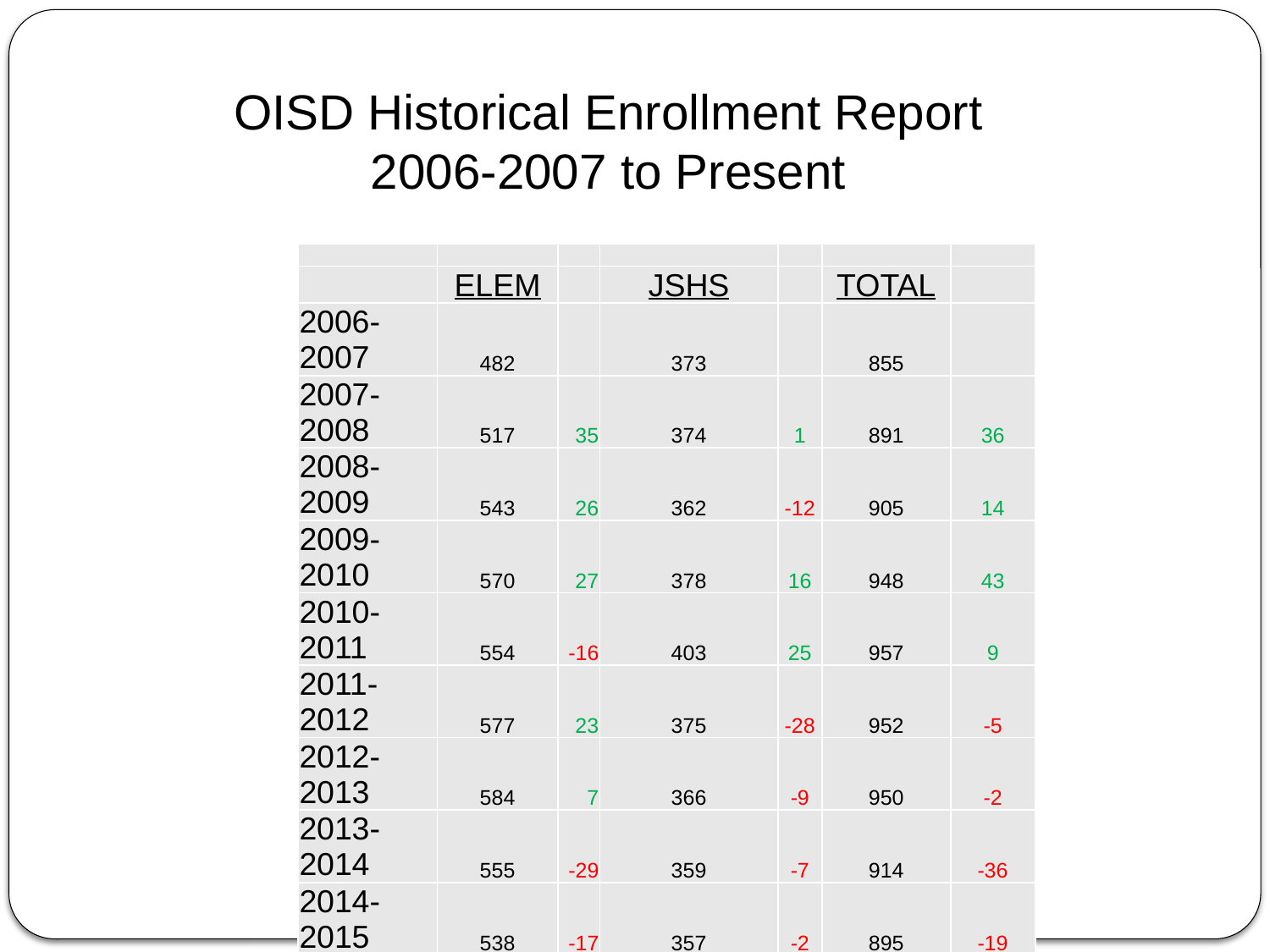

OISD Historical Enrollment Report
2006-2007 to Present
|  |  |  |  |  |  |  |
| --- | --- | --- | --- | --- | --- | --- |
|  | ELEM |  | JSHS |  | TOTAL |  |
| 2006-2007 | 482 |  | 373 |  | 855 |  |
| 2007-2008 | 517 | 35 | 374 | 1 | 891 | 36 |
| 2008-2009 | 543 | 26 | 362 | -12 | 905 | 14 |
| 2009-2010 | 570 | 27 | 378 | 16 | 948 | 43 |
| 2010-2011 | 554 | -16 | 403 | 25 | 957 | 9 |
| 2011-2012 | 577 | 23 | 375 | -28 | 952 | -5 |
| 2012-2013 | 584 | 7 | 366 | -9 | 950 | -2 |
| 2013-2014 | 555 | -29 | 359 | -7 | 914 | -36 |
| 2014-2015 | 538 | -17 | 357 | -2 | 895 | -19 |
| 2015-2016 | 607 | 69 | 377 | 20 | 984 | 89 |
| 2016-2017 | 628 | 21 | 399 | 22 | 1027 | 43 |
| 2017-2018 | 676 | 48 | 441 | 42 | 1117 | 90 |
|  |  | 194 |  | 68 |  | 262 |
|  |  |  |  |  |  |  |